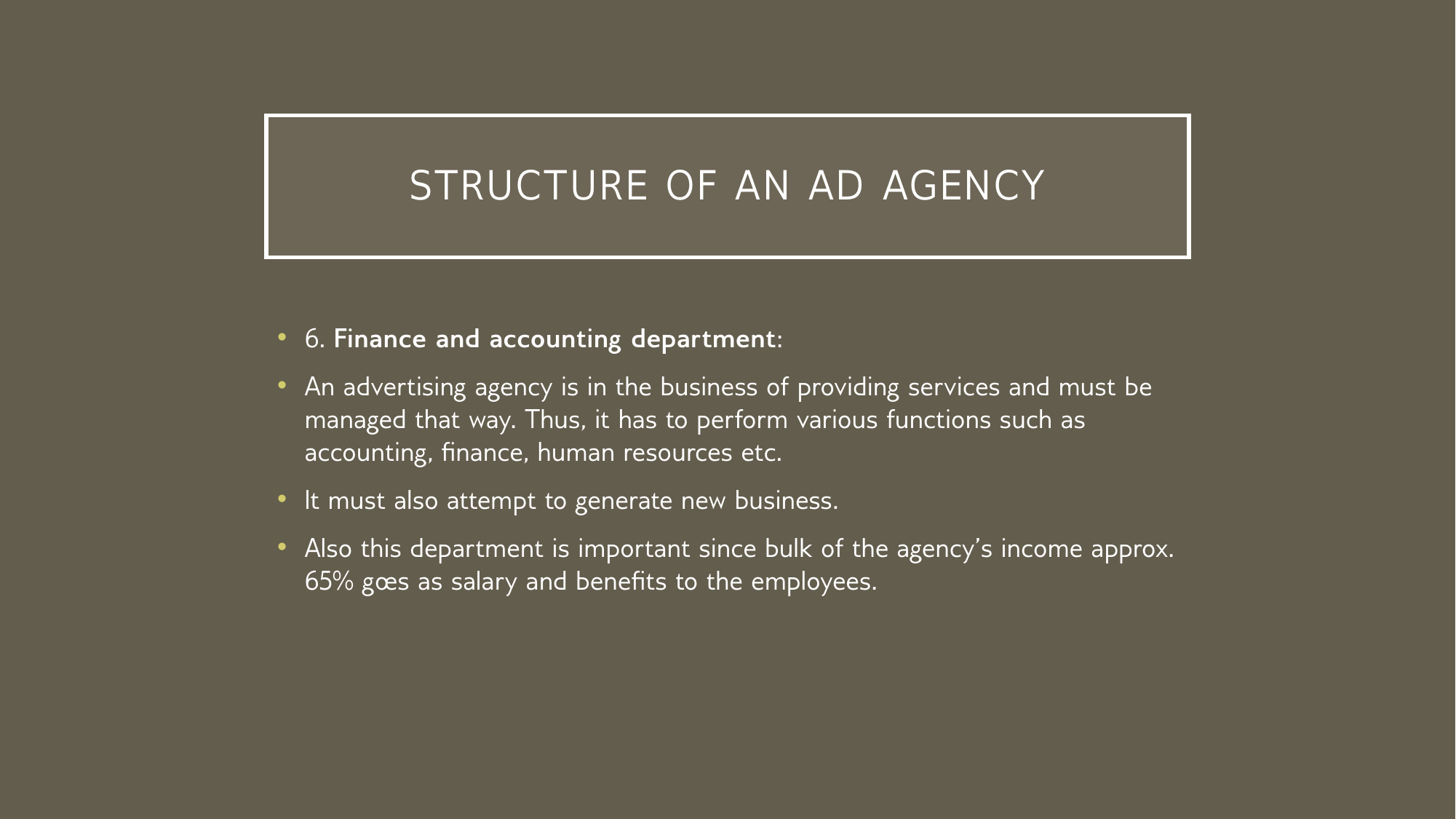

# Structure of an AD Agency
6. Finance and accounting department:
An advertising agency is in the business of providing services and must be managed that way. Thus, it has to perform various functions such as accounting, finance, human resources etc.
It must also attempt to generate new business.
Also this department is important since bulk of the agency’s income approx. 65% goes as salary and benefits to the employees.